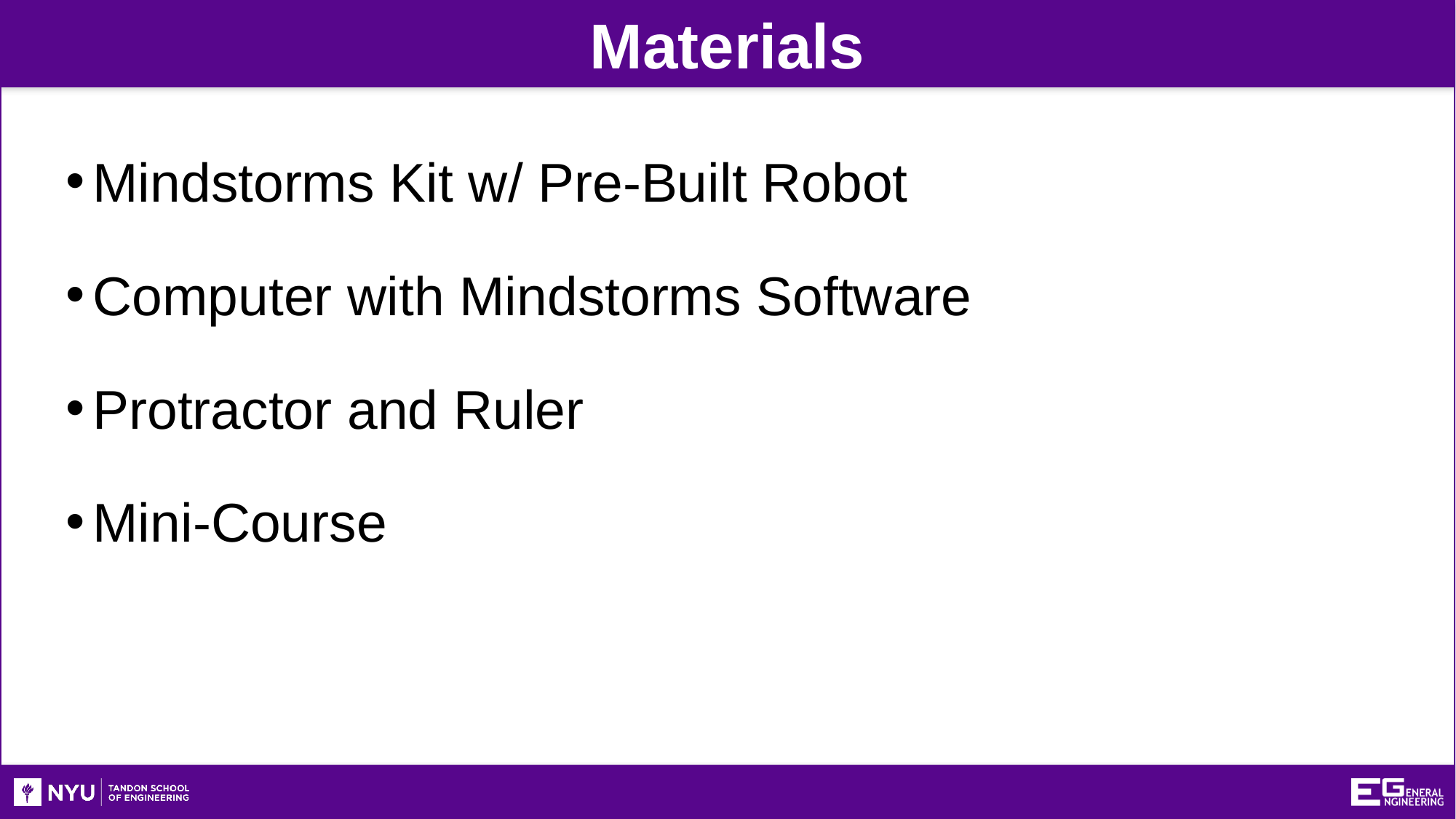

Materials
Mindstorms Kit w/ Pre-Built Robot
Computer with Mindstorms Software
Protractor and Ruler
Mini-Course